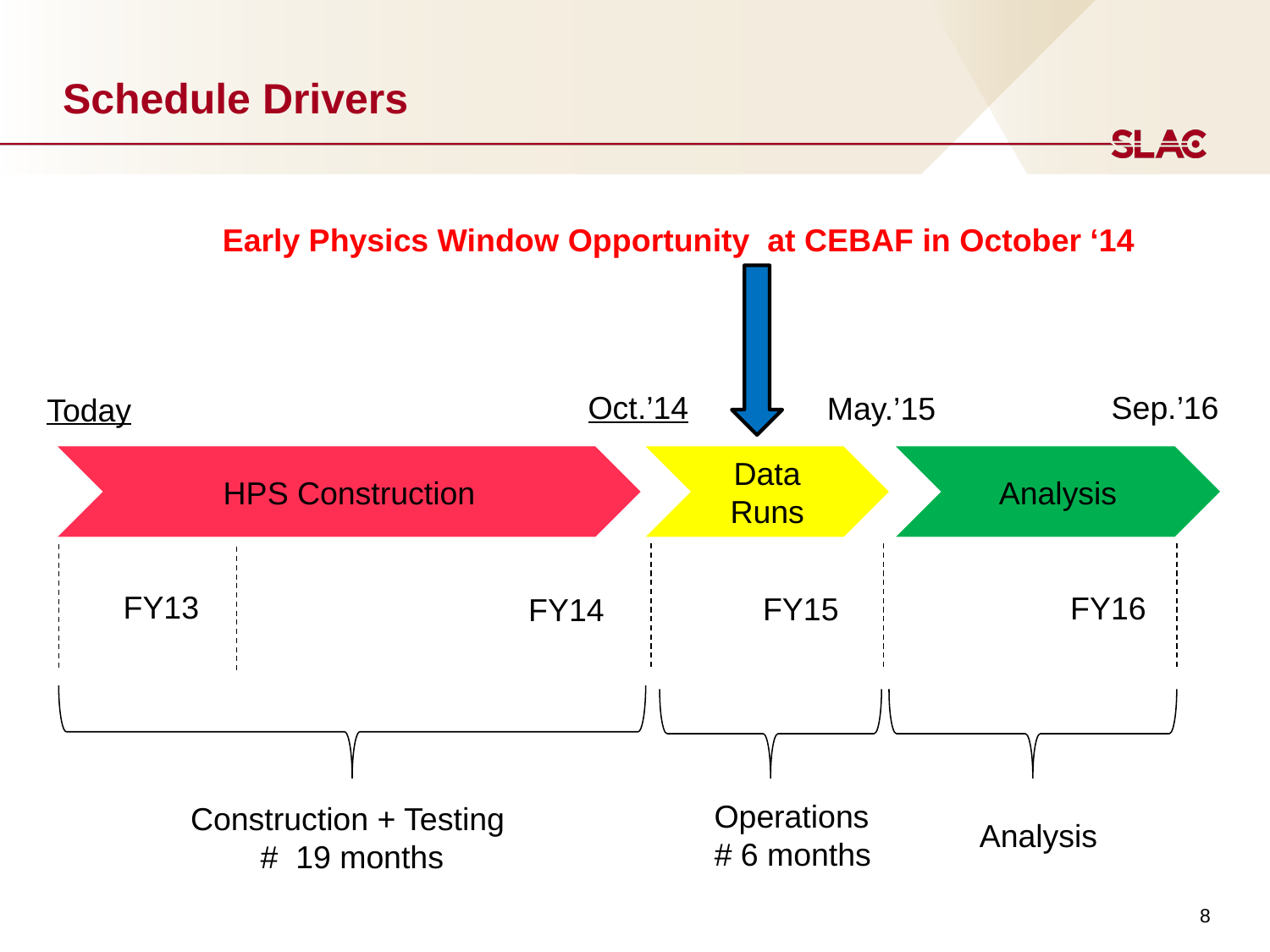

# Schedule Drivers
Early Physics Window Opportunity  at CEBAF in October ‘14

Oct.’14
Sep.’16
May.’15
Today

Data Runs
HPS Construction
Analysis
FY13
FY16
FY15
FY14

Operations
# 6 months
Construction + Testing
#  19 months
Analysis
8